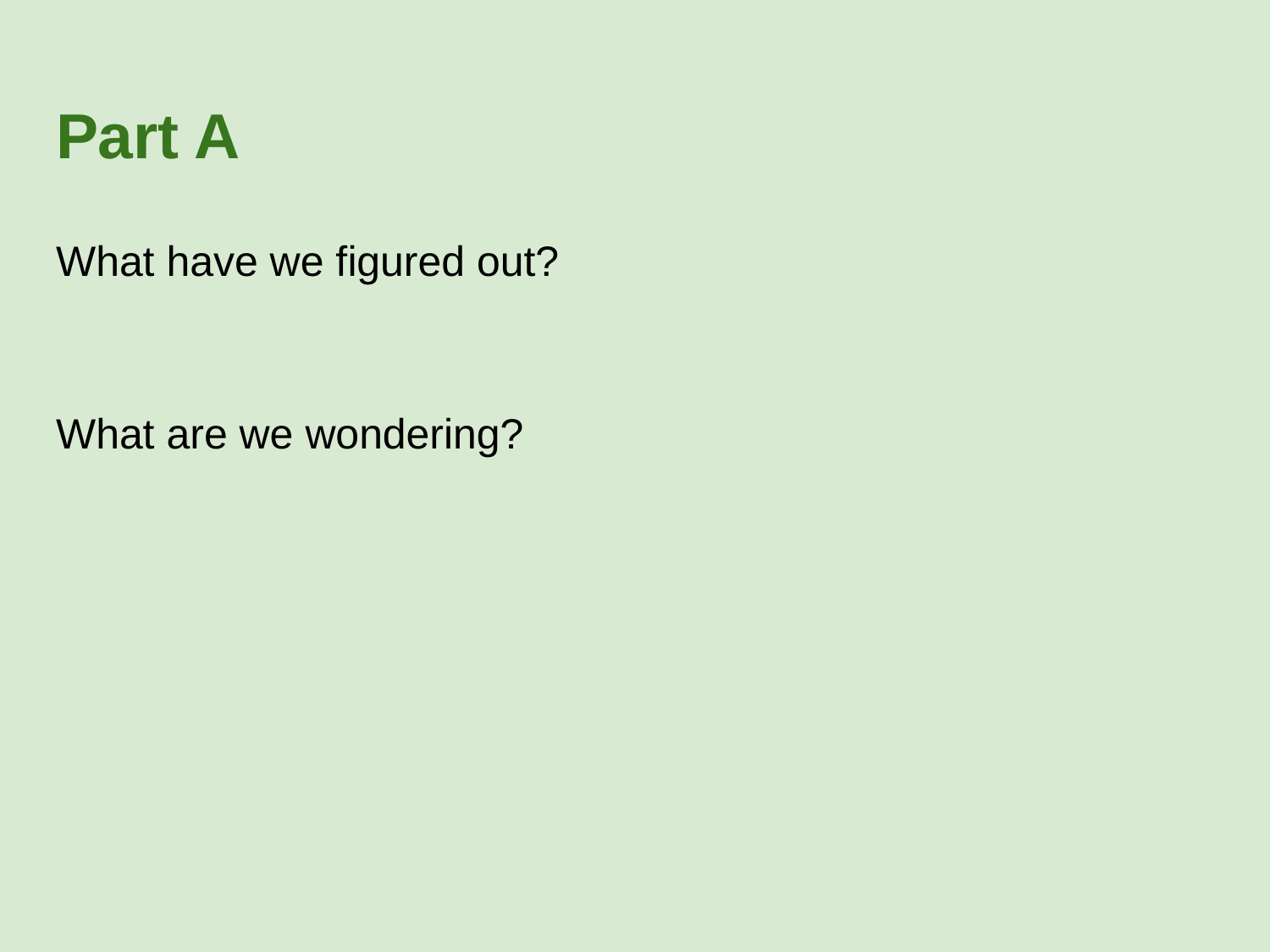

# Part A
What have we figured out?

What are we wondering?